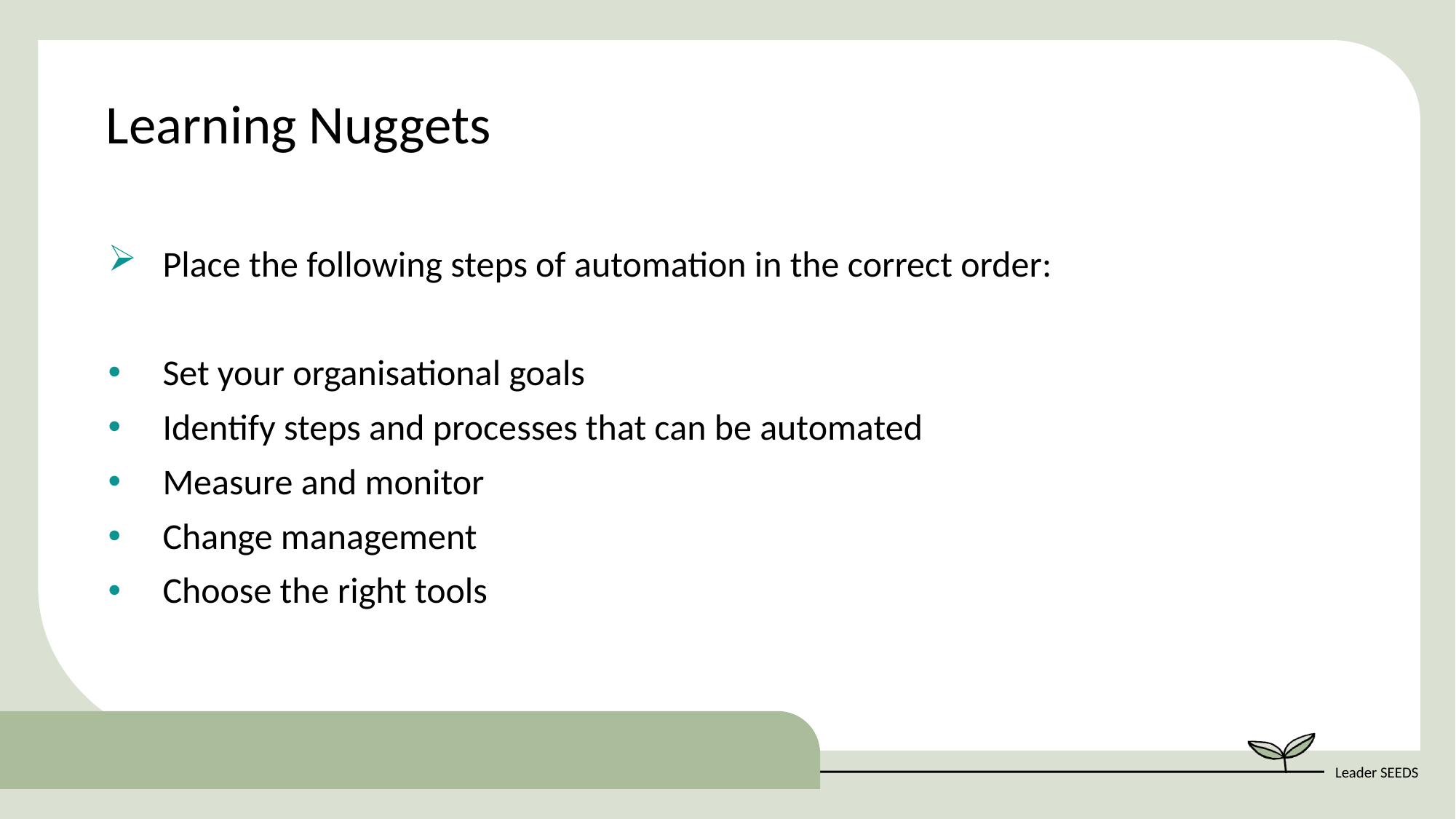

Learning Nuggets
Place the following steps of automation in the correct order:

Set your organisational goals
Identify steps and processes that can be automated
Measure and monitor
Change management
Choose the right tools